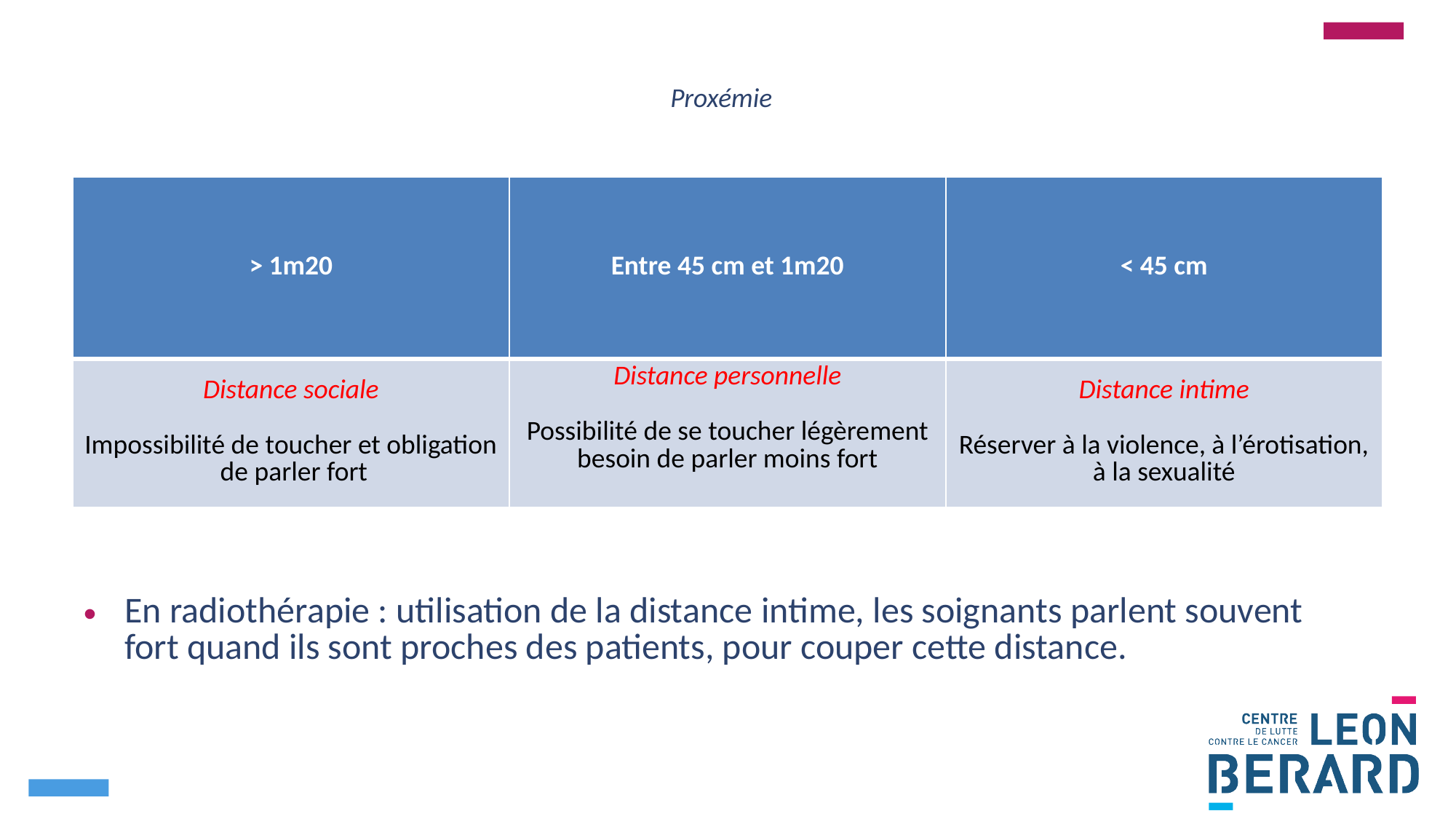

# Proxémie
| > 1m20 | Entre 45 cm et 1m20 | < 45 cm |
| --- | --- | --- |
| Distance sociale Impossibilité de toucher et obligation de parler fort | Distance personnelle Possibilité de se toucher légèrement besoin de parler moins fort | Distance intime Réserver à la violence, à l’érotisation, à la sexualité |
En radiothérapie : utilisation de la distance intime, les soignants parlent souvent fort quand ils sont proches des patients, pour couper cette distance.